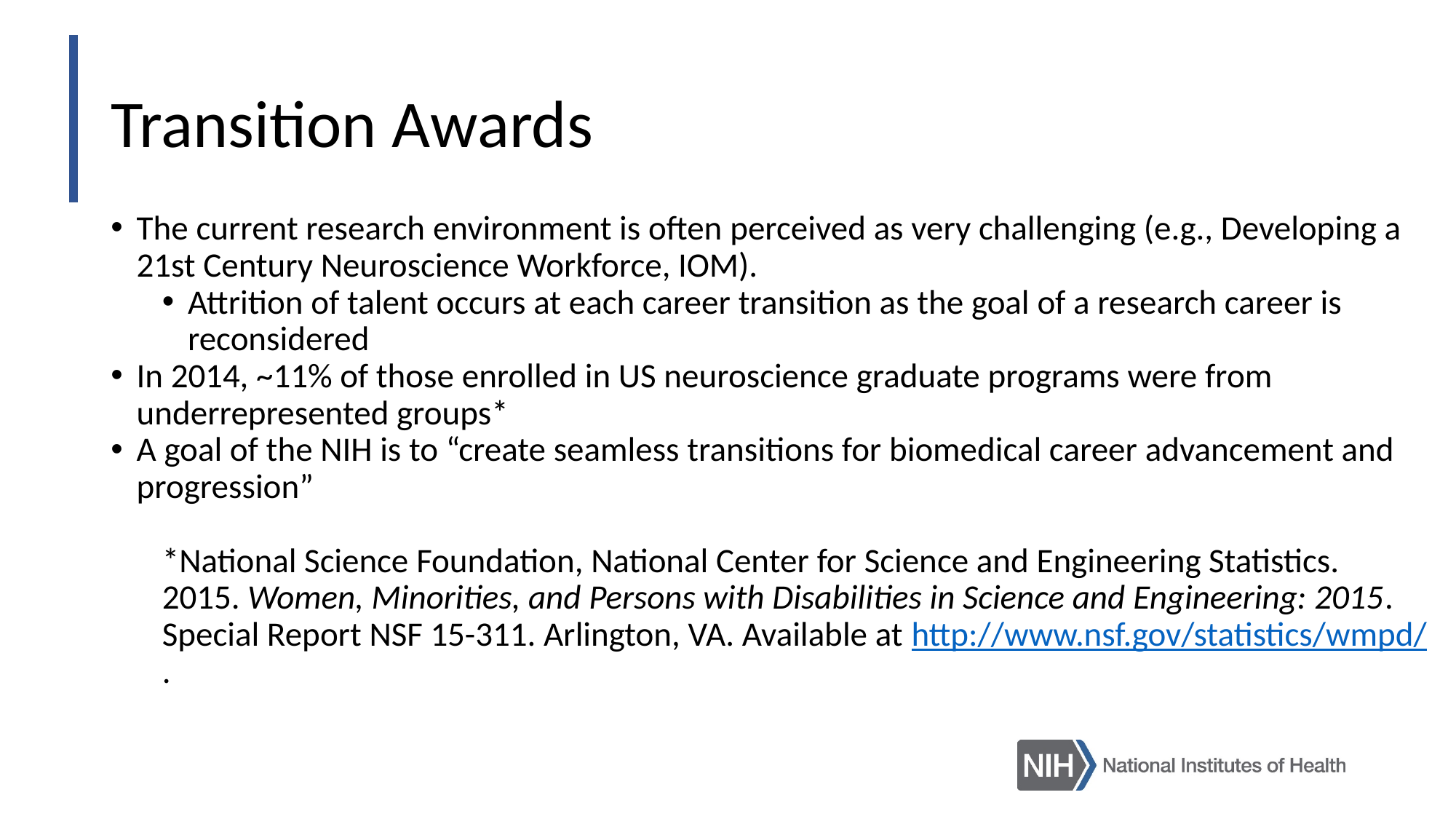

# Transition Awards
The current research environment is often perceived as very challenging (e.g., Developing a 21st Century Neuroscience Workforce, IOM).
Attrition of talent occurs at each career transition as the goal of a research career is reconsidered
In 2014, ~11% of those enrolled in US neuroscience graduate programs were from underrepresented groups*
A goal of the NIH is to “create seamless transitions for biomedical career advancement and progression”

*National Science Foundation, National Center for Science and Engineering Statistics. 2015. Women, Minorities, and Persons with Disabilities in Science and Engineering: 2015. Special Report NSF 15-311. Arlington, VA. Available at http://www.nsf.gov/statistics/wmpd/.